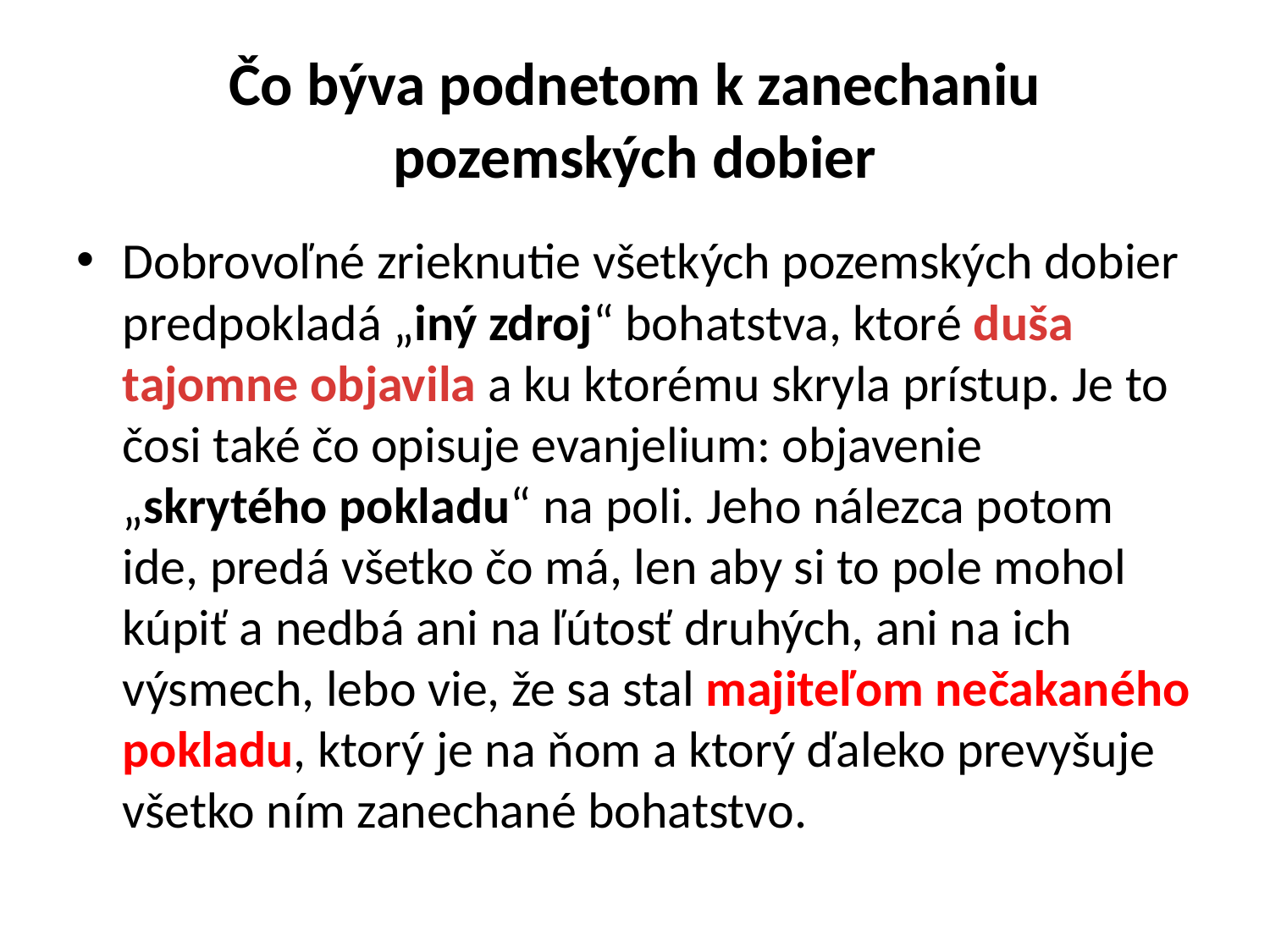

# Čo býva podnetom k zanechaniu pozemských dobier
Dobrovoľné zrieknutie všetkých pozemských dobier predpokladá „iný zdroj“ bohatstva, ktoré duša tajomne objavila a ku ktorému skryla prístup. Je to čosi také čo opisuje evanjelium: objavenie „skrytého pokladu“ na poli. Jeho nálezca potom ide, predá všetko čo má, len aby si to pole mohol kúpiť a nedbá ani na ľútosť druhých, ani na ich výsmech, lebo vie, že sa stal majiteľom nečakaného pokladu, ktorý je na ňom a ktorý ďaleko prevyšuje všetko ním zanechané bohatstvo.